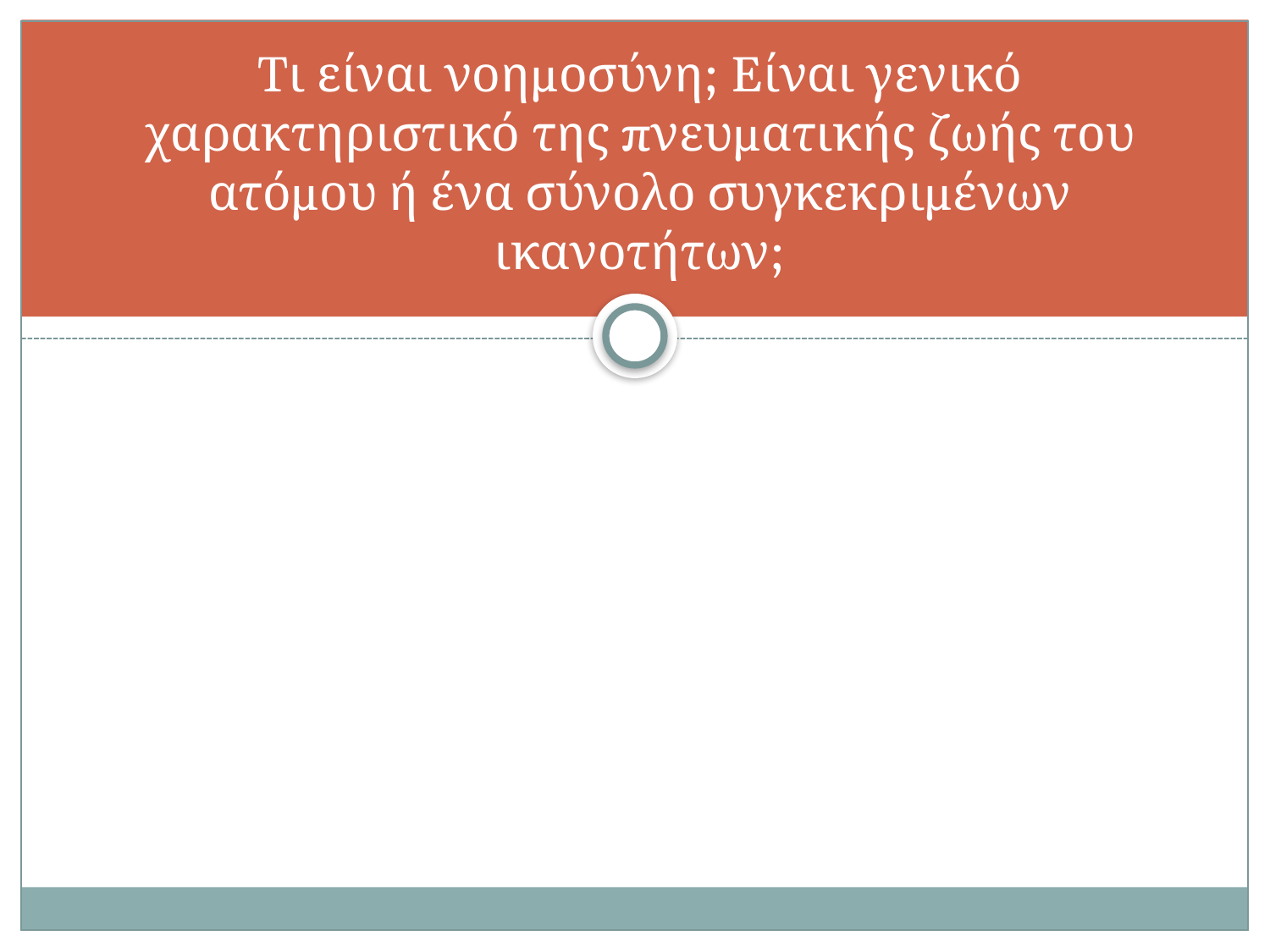

# Τι είναι νοημοσύνη; Είναι γενικό χαρακτηριστικό της πνευματικής ζωής του ατόμου ή ένα σύνολο συγκεκριμένων ικανοτήτων;